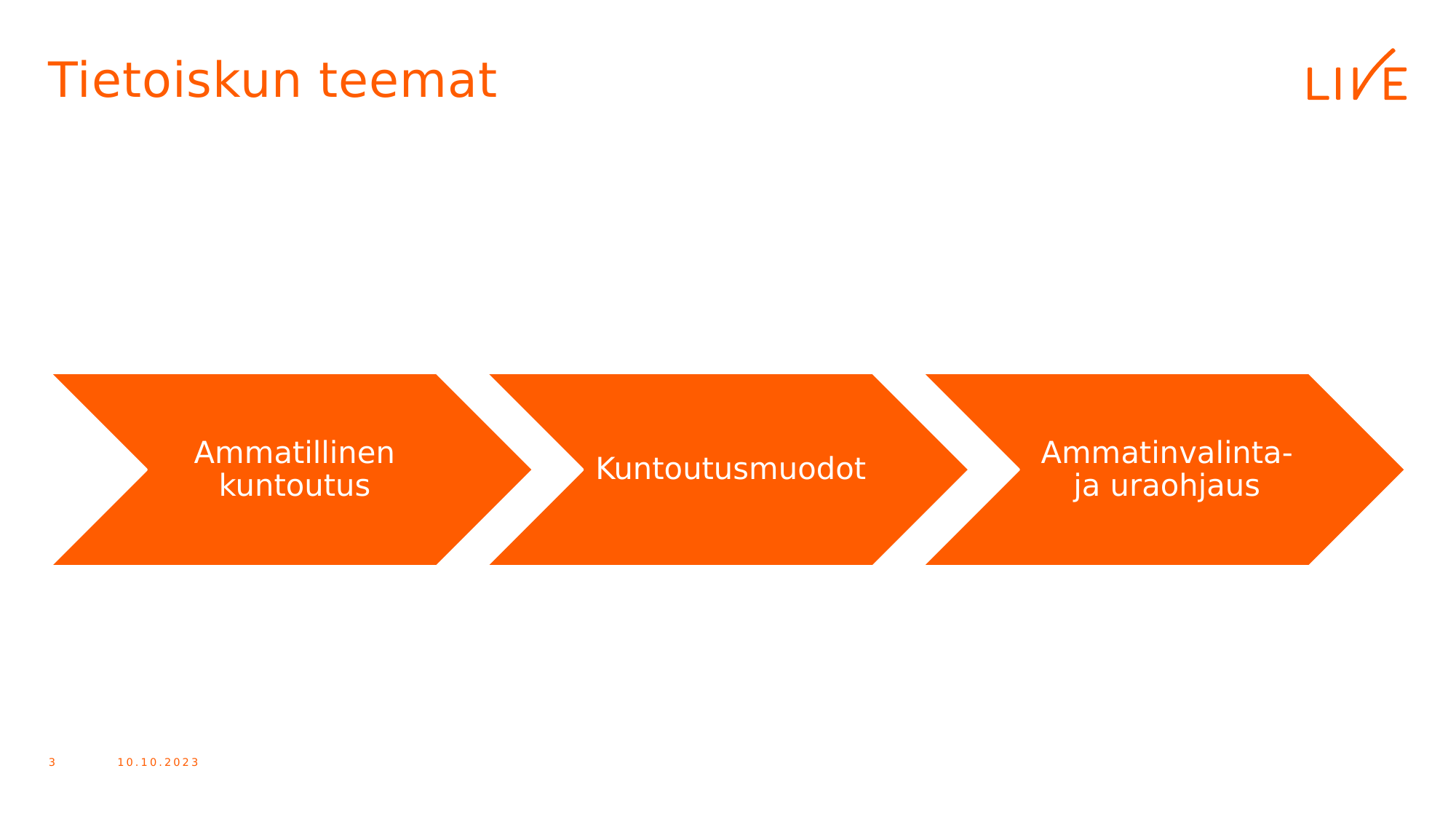

# Tietoiskun teemat
Ammatillinen kuntoutus
Kuntoutusmuodot
Ammatinvalinta- ja uraohjaus
10.10.2023
3